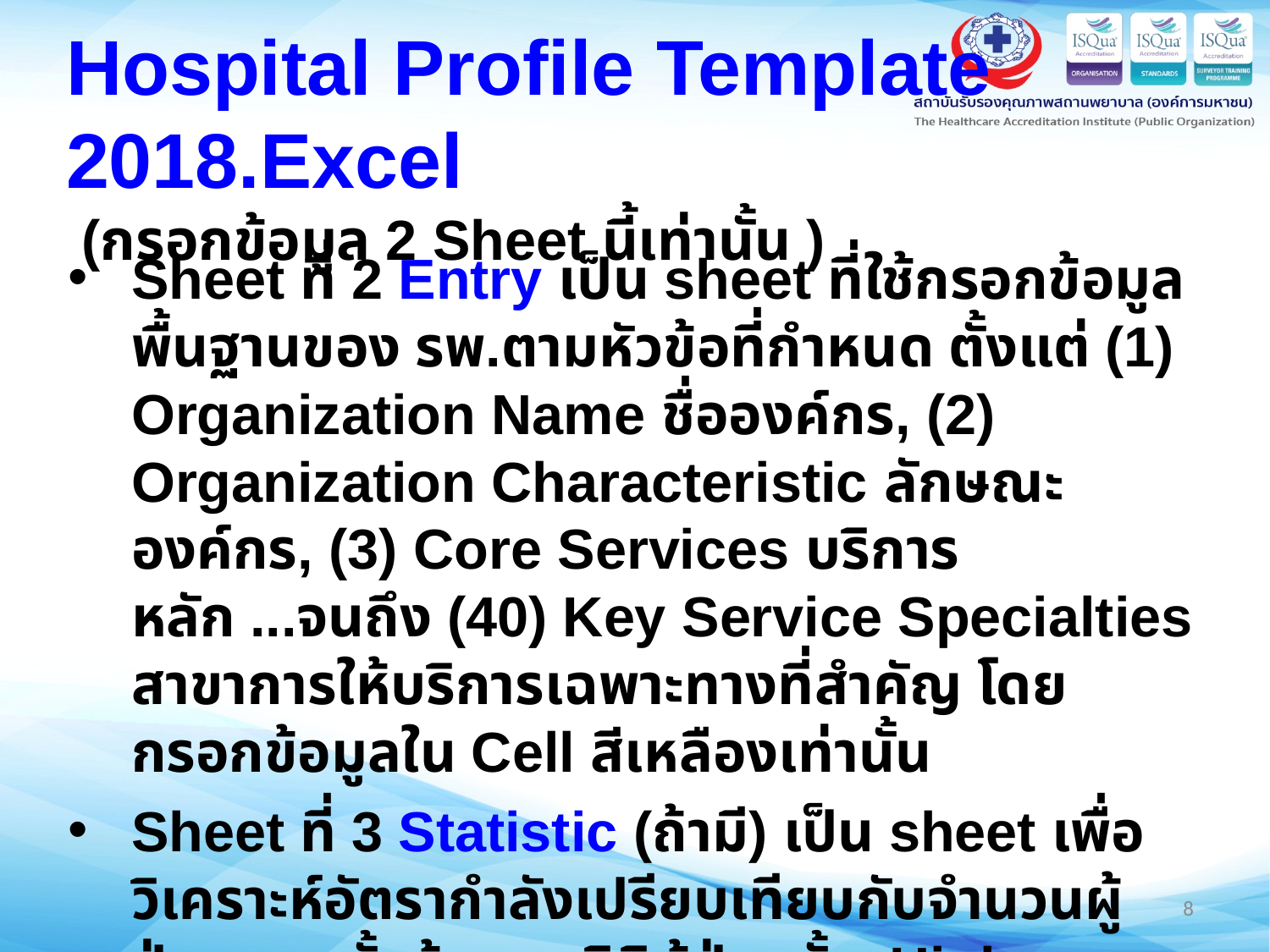

# Hospital Profile Template 2018.Excel (กรอกข้อมูล 2 Sheet นี้เท่านั้น )
Sheet ที่ 2 Entry เป็น sheet ที่ใช้กรอกข้อมูลพื้นฐานของ รพ.ตามหัวข้อที่กำหนด ตั้งแต่ (1) Organization Name ชื่อองค์กร, (2) Organization Characteristic ลักษณะองค์กร, (3) Core Services บริการหลัก ...จนถึง (40) Key Service Specialties สาขาการให้บริการเฉพาะทางที่สำคัญ โดยกรอกข้อมูลใน Cell สีเหลืองเท่านั้น
Sheet ที่ 3 Statistic (ถ้ามี) เป็น sheet เพื่อวิเคราะห์อัตรากำลังเปรียบเทียบกับจำนวนผู้ป่วย รวมทั้งข้อมูลสถิติผู้ป่วยทั้ง  High Volume, High Mortality, Patient High Risk, Patient Complex Care/Center of Excellence

8